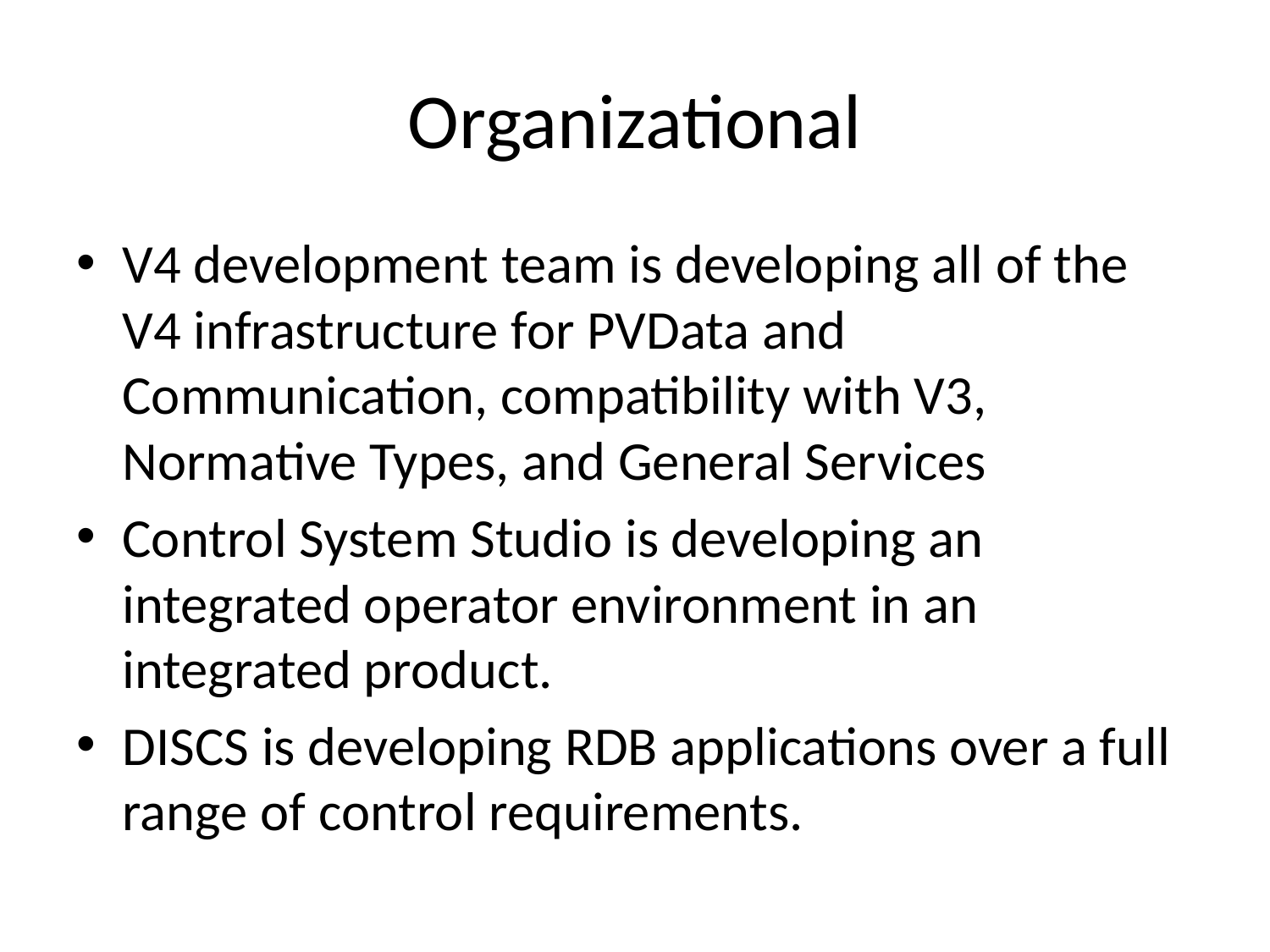

# Organizational
V4 development team is developing all of the V4 infrastructure for PVData and Communication, compatibility with V3, Normative Types, and General Services
Control System Studio is developing an integrated operator environment in an integrated product.
DISCS is developing RDB applications over a full range of control requirements.